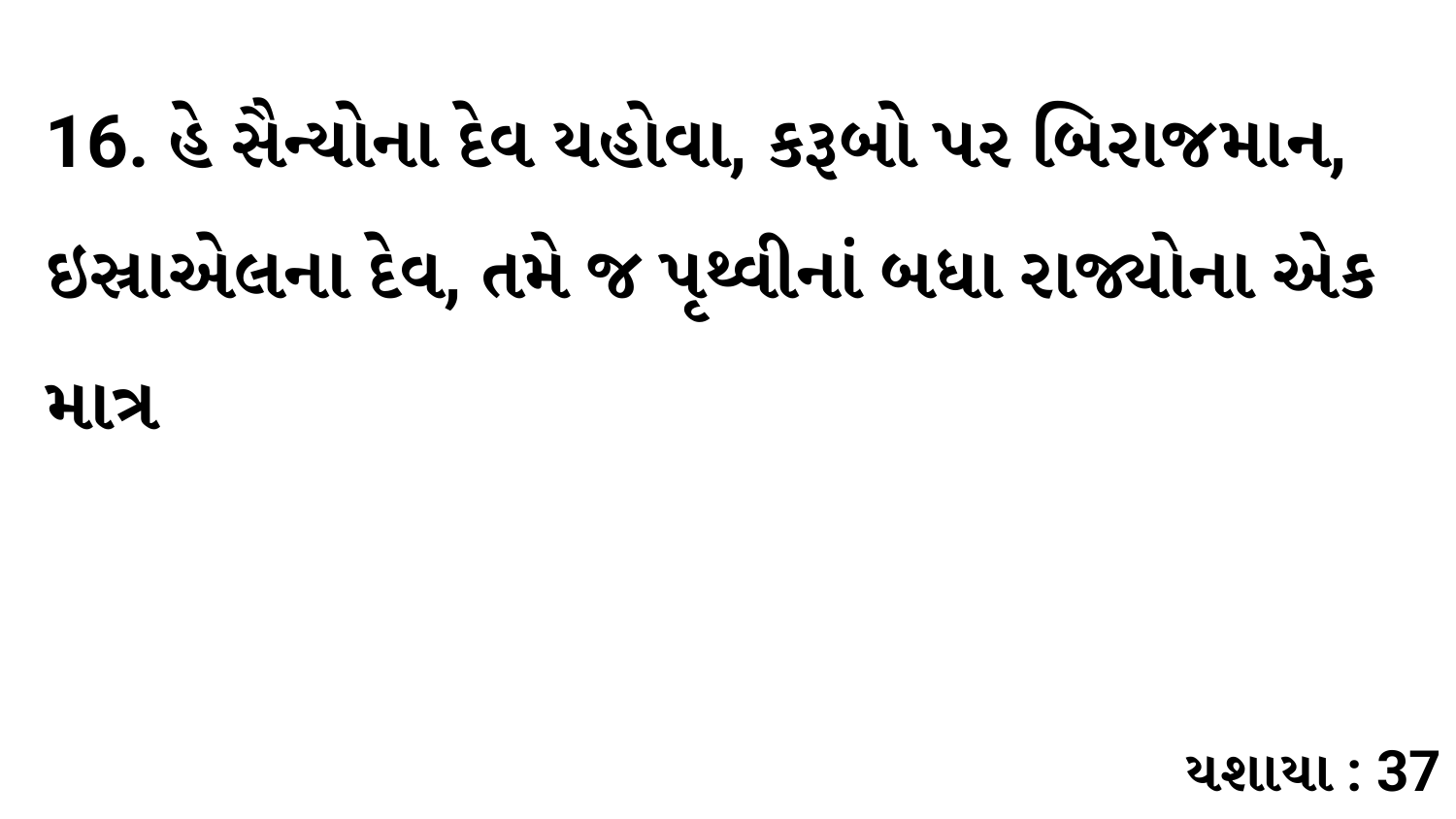

16. હે સૈન્યોના દેવ યહોવા, કરૂબો પર બિરાજમાન, ઇસ્રાએલના દેવ, તમે જ પૃથ્વીનાં બધા રાજ્યોના એક માત્ર
યશાયા : 37